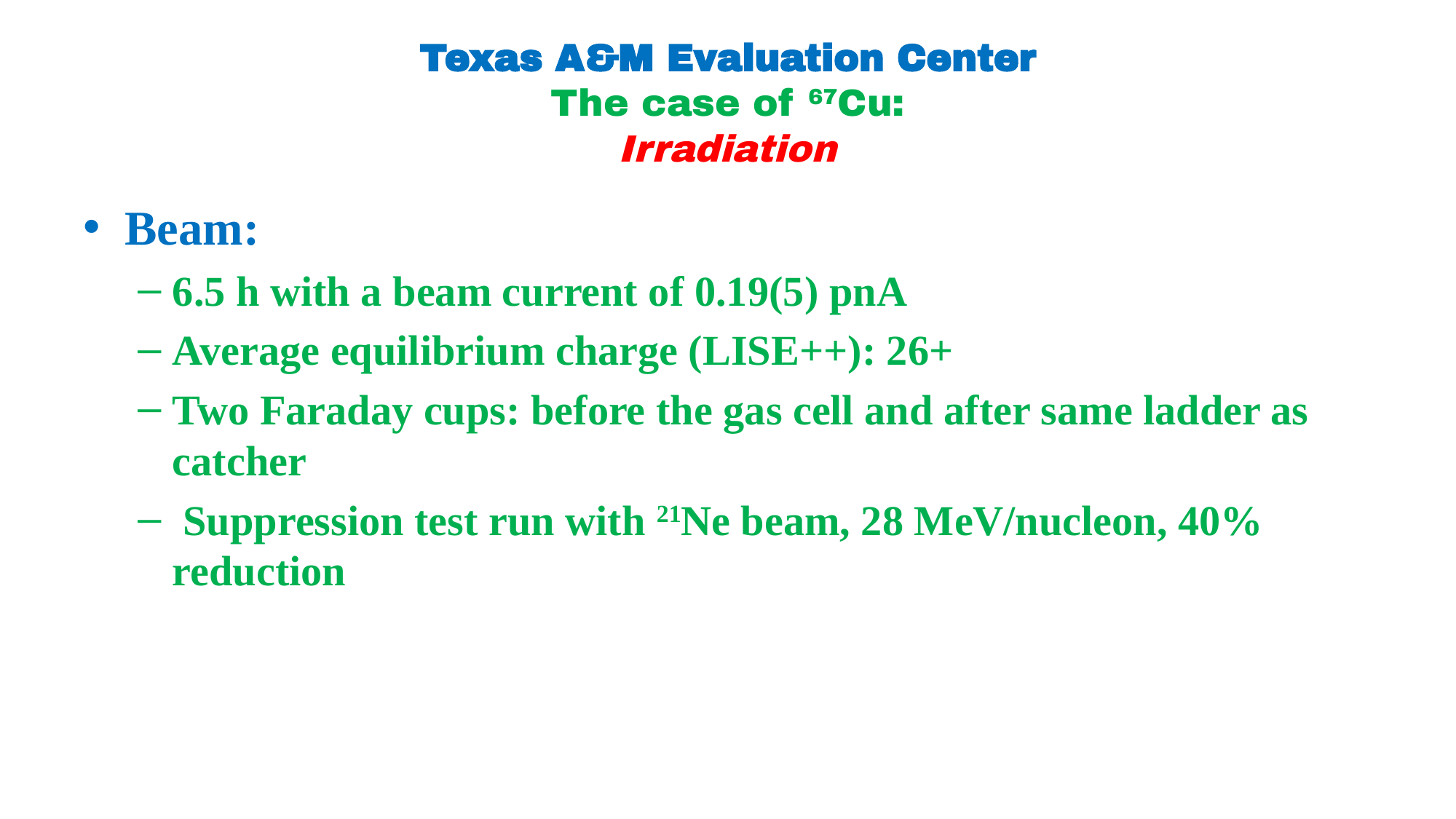

# Texas A&M Evaluation Center The case of 67Cu: Irradiation
Beam:
6.5 h with a beam current of 0.19(5) pnA
Average equilibrium charge (LISE++): 26+
Two Faraday cups: before the gas cell and after same ladder as catcher
 Suppression test run with 21Ne beam, 28 MeV/nucleon, 40% reduction